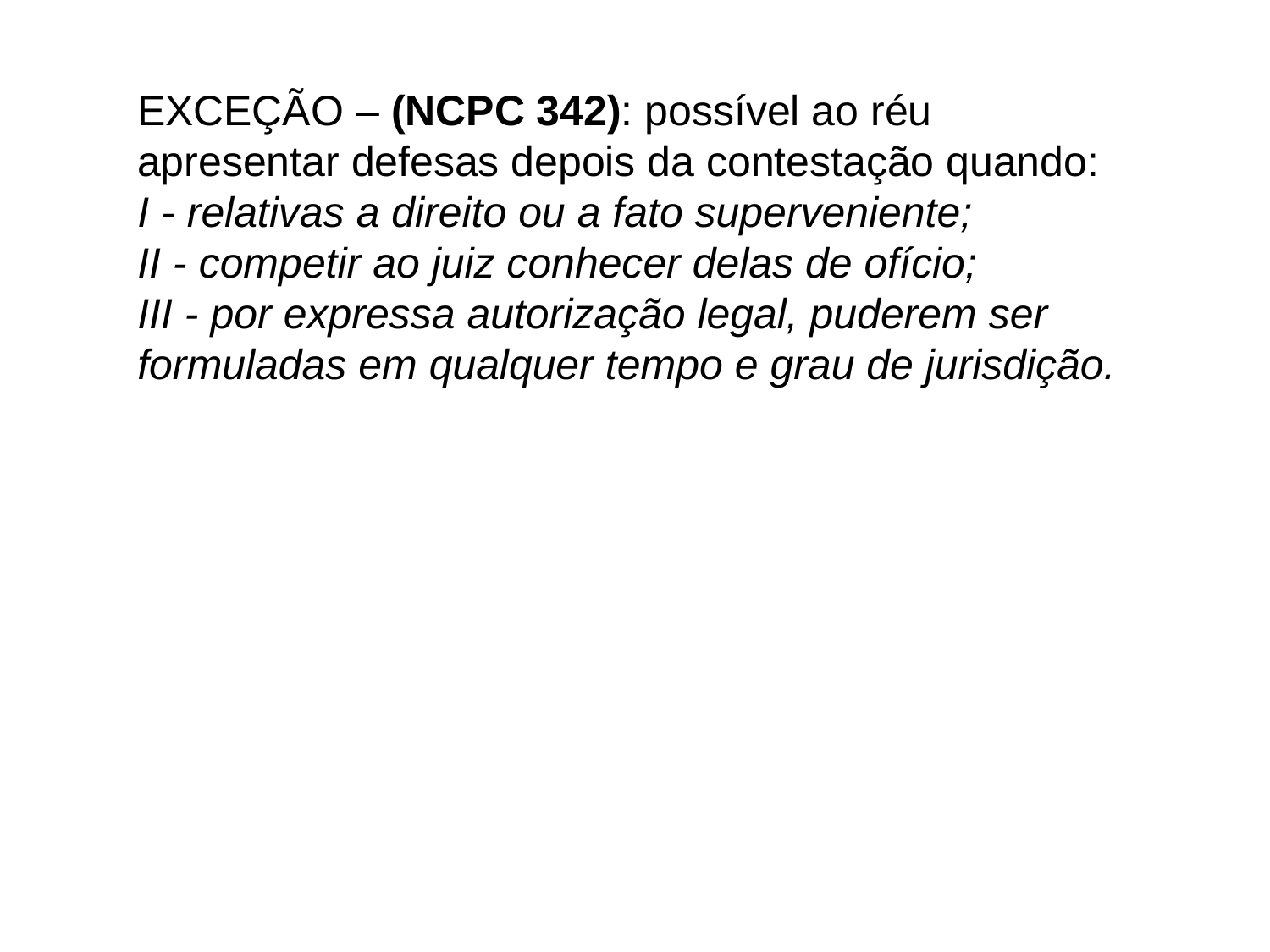

EXCEÇÃO – (NCPC 342): possível ao réu apresentar defesas depois da contestação quando:
I - relativas a direito ou a fato superveniente;
II - competir ao juiz conhecer delas de ofício;
III - por expressa autorização legal, puderem ser formuladas em qualquer tempo e grau de jurisdição.